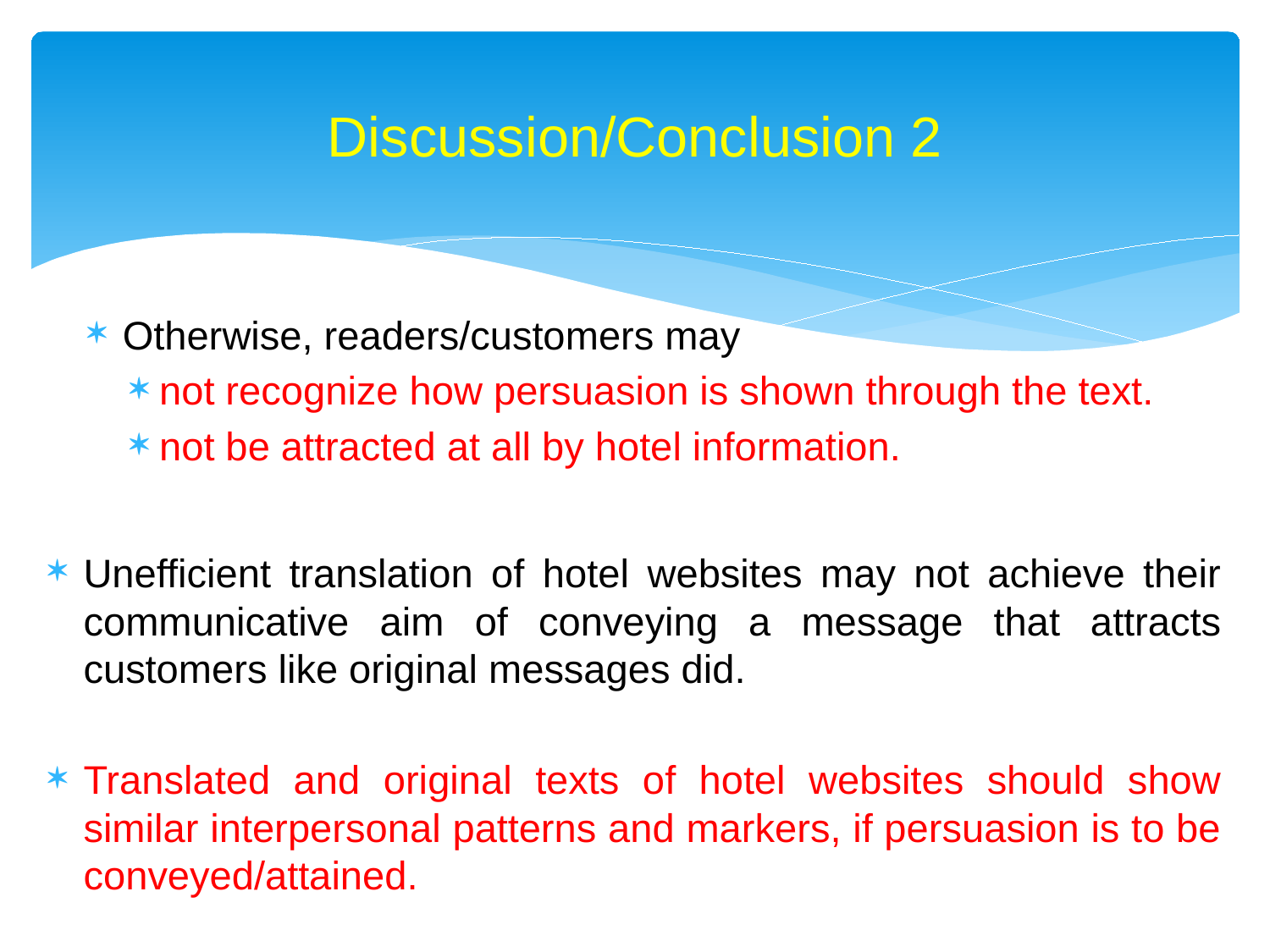

# Discussion/Conclusion 2

Otherwise, readers/customers may
not recognize how persuasion is shown through the text.
not be attracted at all by hotel information.

Unefficient translation of hotel websites may not achieve their communicative aim of conveying a message that attracts customers like original messages did.

Translated and original texts of hotel websites should show similar interpersonal patterns and markers, if persuasion is to be conveyed/attained.